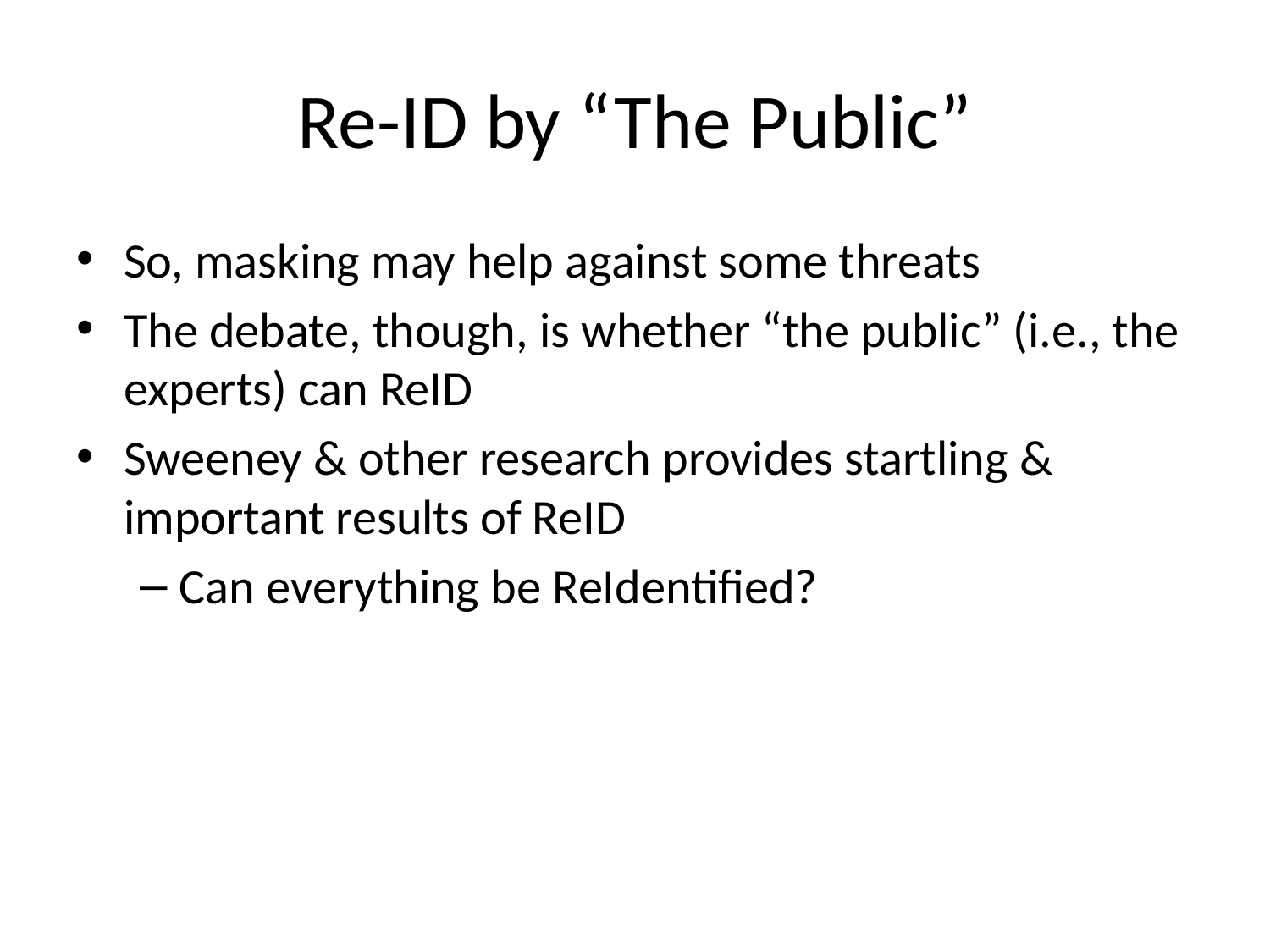

# Re-ID by “The Public”
So, masking may help against some threats
The debate, though, is whether “the public” (i.e., the experts) can ReID
Sweeney & other research provides startling & important results of ReID
Can everything be ReIdentified?